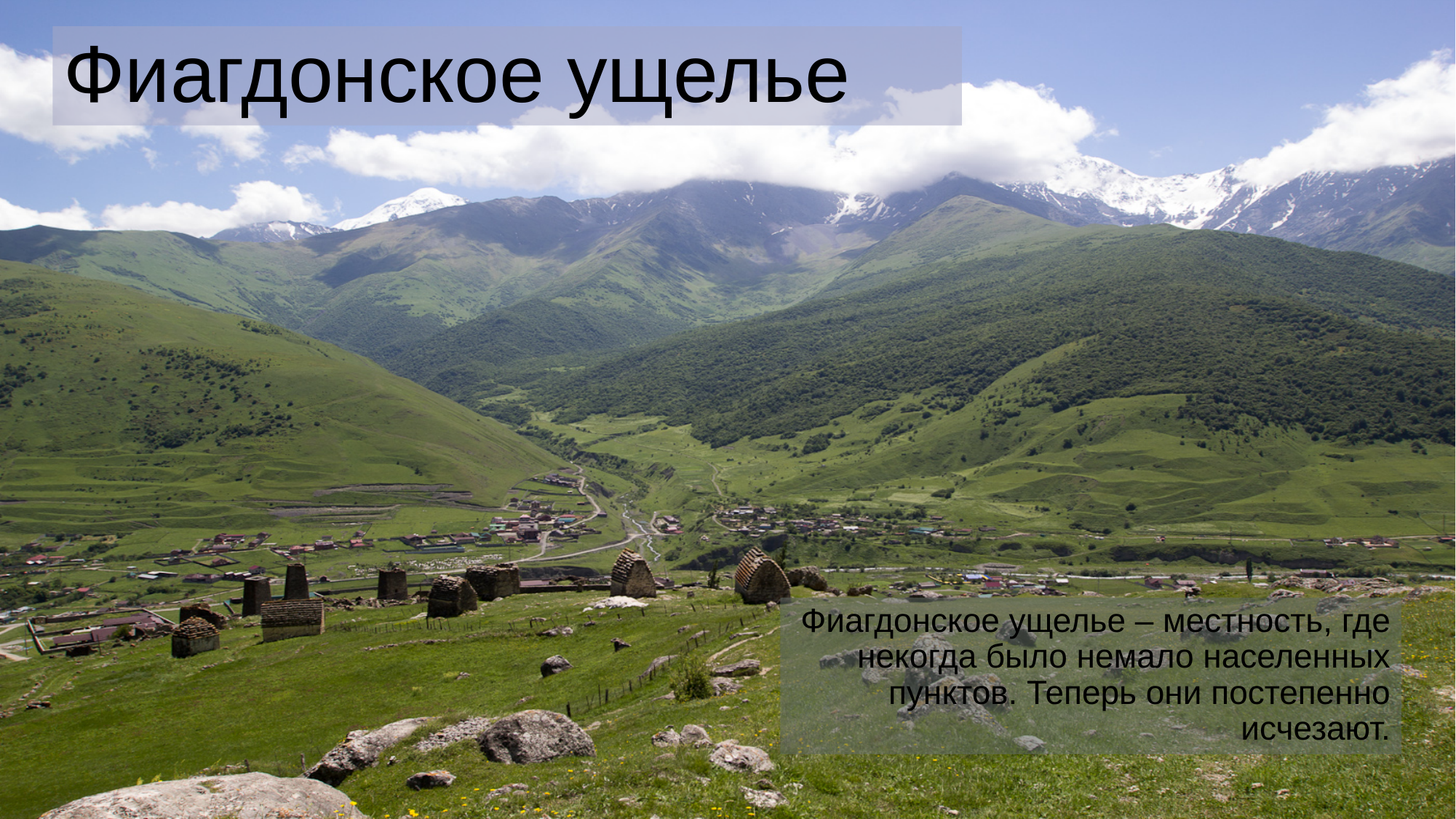

# Фиагдонское ущелье
Фиагдонское ущелье – местность, где некогда было немало населенных пунктов. Теперь они постепенно исчезают.